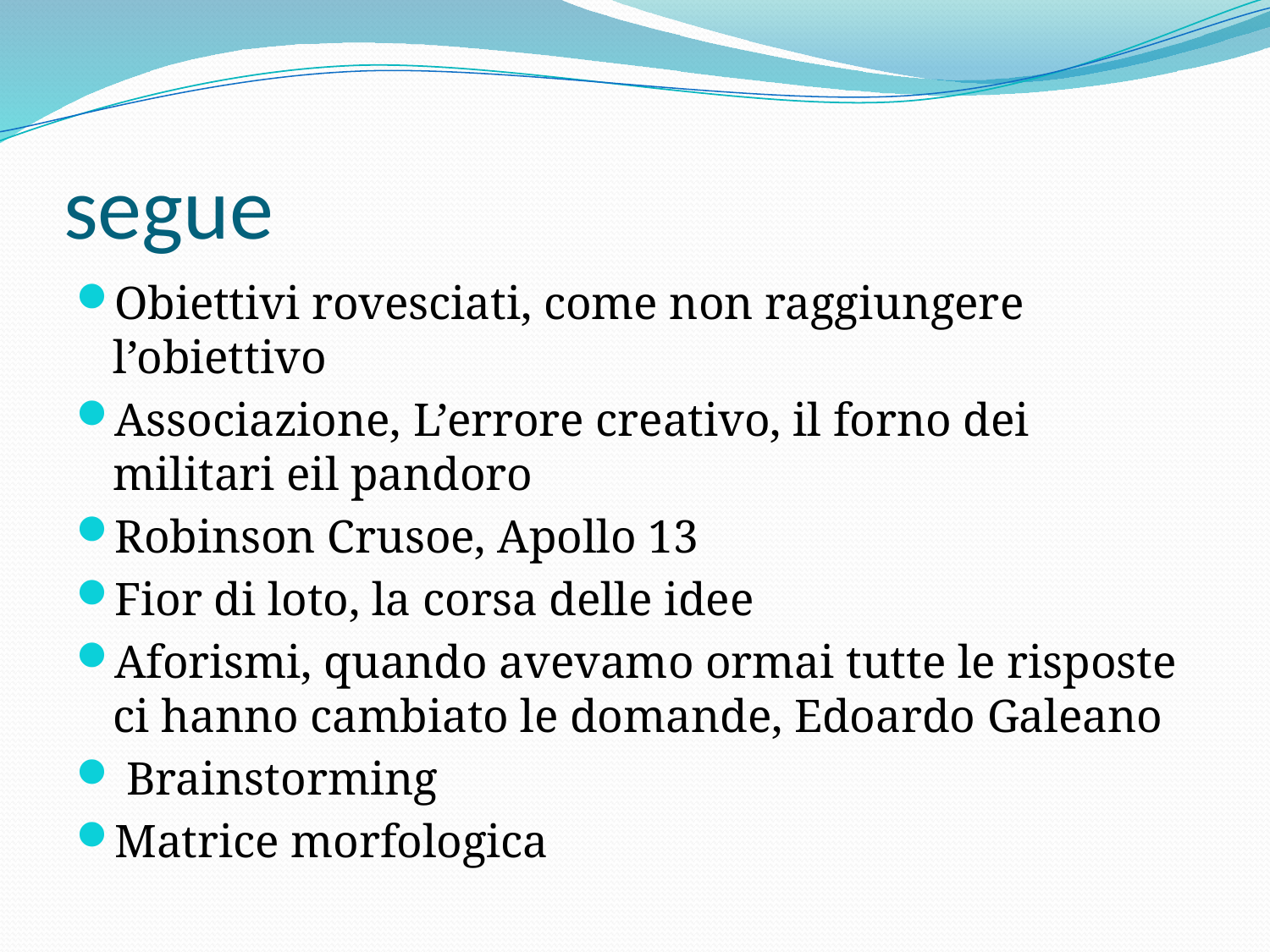

# segue
Obiettivi rovesciati, come non raggiungere l’obiettivo
Associazione, L’errore creativo, il forno dei militari eil pandoro
Robinson Crusoe, Apollo 13
Fior di loto, la corsa delle idee
Aforismi, quando avevamo ormai tutte le risposte ci hanno cambiato le domande, Edoardo Galeano
 Brainstorming
Matrice morfologica